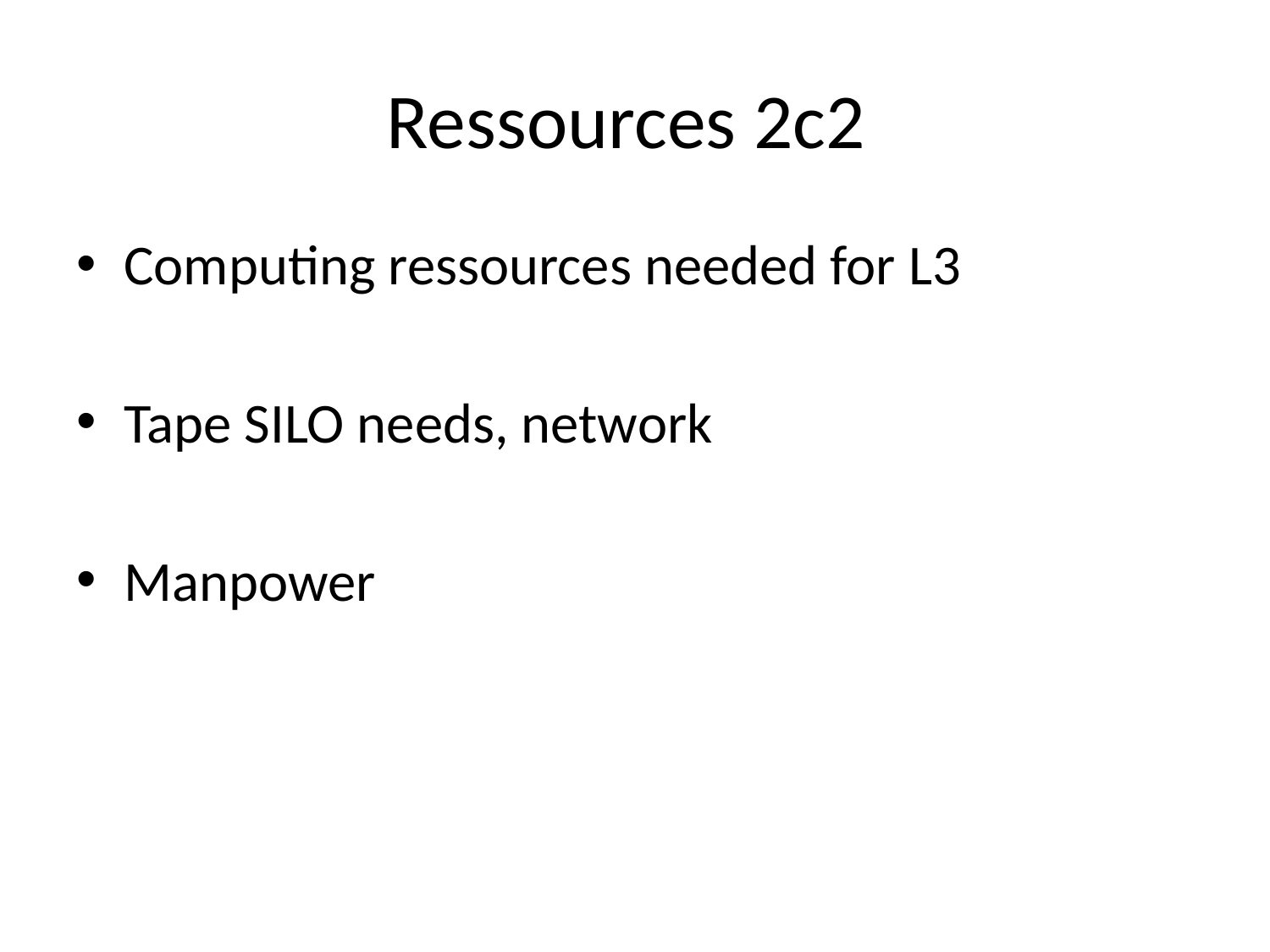

# Ressources 2c2
Computing ressources needed for L3

Tape SILO needs, network

Manpower